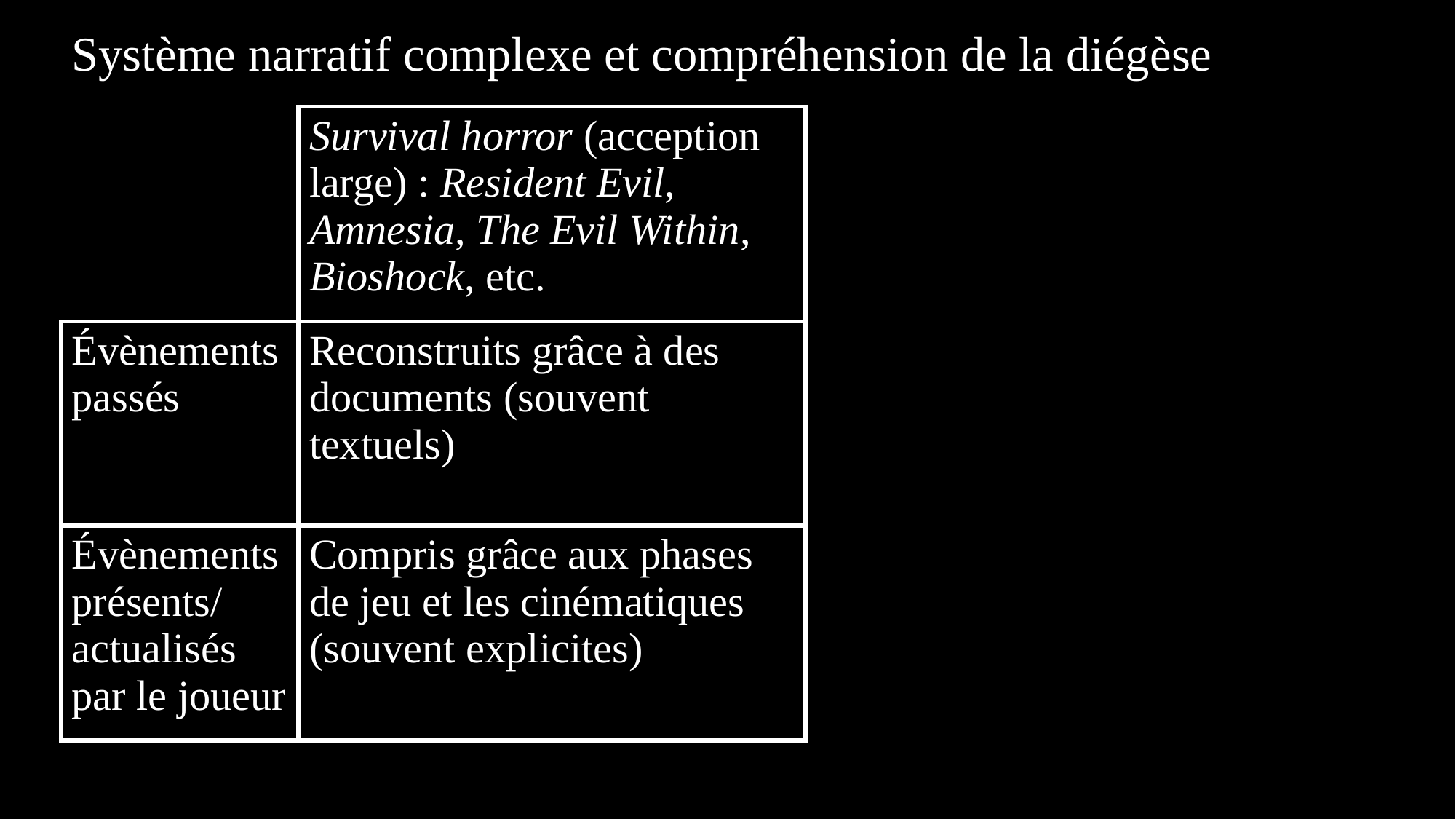

Système narratif complexe et compréhension de la diégèse
|  | Survival horror (acception large) : Resident Evil, Amnesia, The Evil Within, Bioshock, etc. |
| --- | --- |
| Évènements passés | Reconstruits grâce à des documents (souvent textuels) |
| Évènements présents/ actualisés par le joueur | Compris grâce aux phases de jeu et les cinématiques (souvent explicites) |